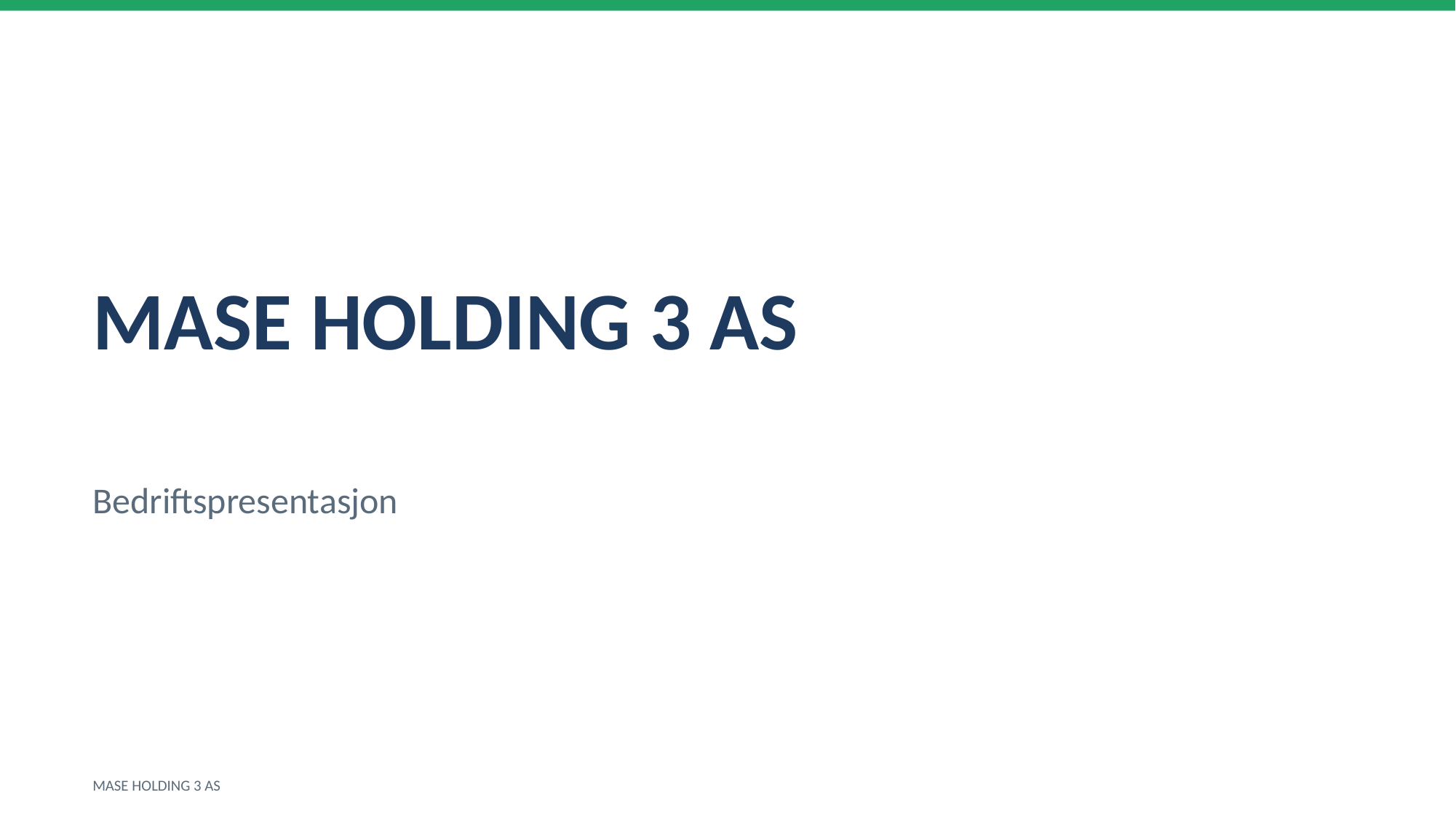

MASE HOLDING 3 AS
Bedriftspresentasjon
MASE HOLDING 3 AS